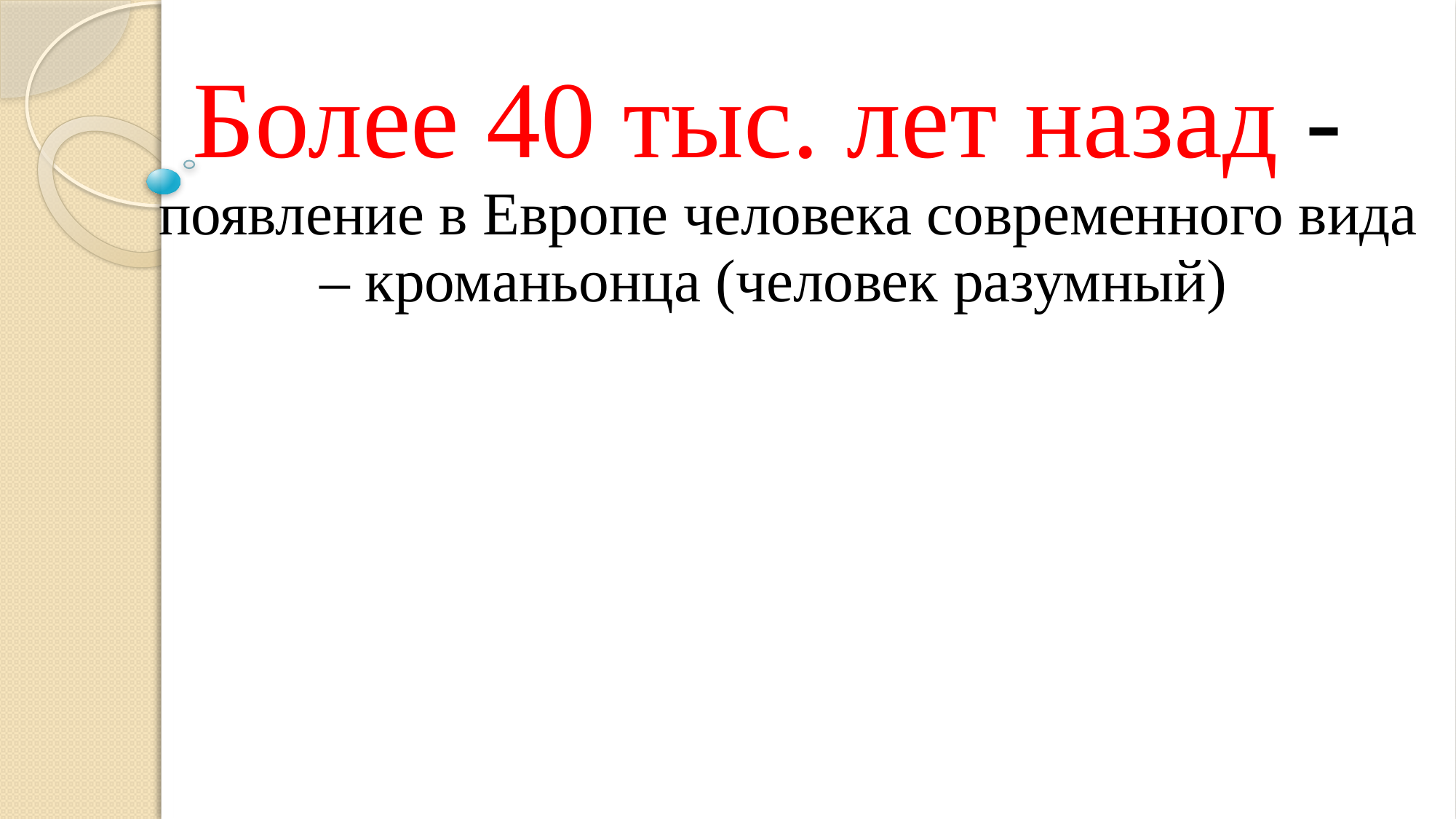

| Более 40 тыс. лет назад - появление в Европе человека современного вида – кроманьонца (человек разумный) |
| --- |